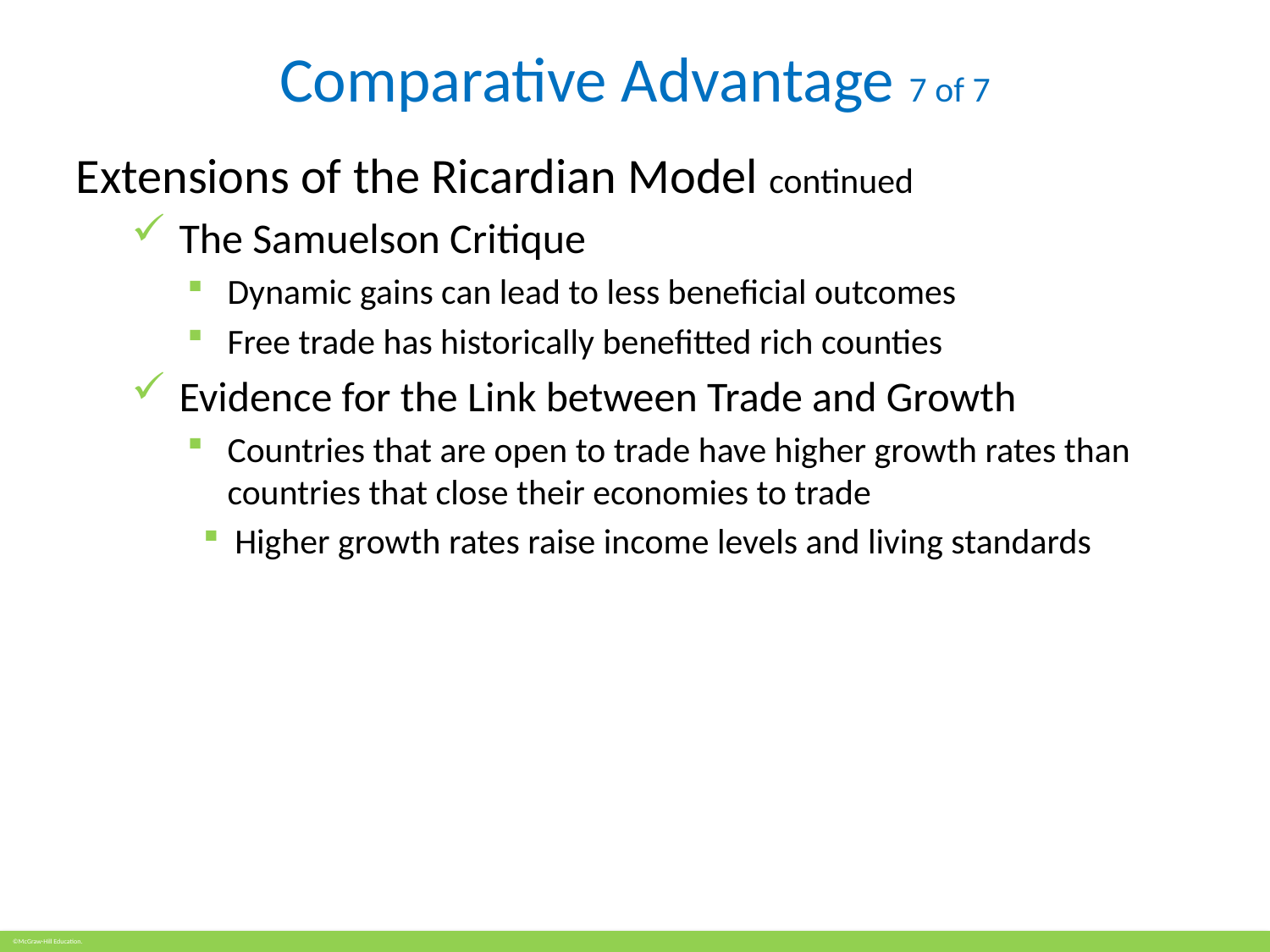

# Comparative Advantage 7 of 7
Extensions of the Ricardian Model continued
The Samuelson Critique
Dynamic gains can lead to less beneficial outcomes
Free trade has historically benefitted rich counties
Evidence for the Link between Trade and Growth
Countries that are open to trade have higher growth rates than countries that close their economies to trade
Higher growth rates raise income levels and living standards